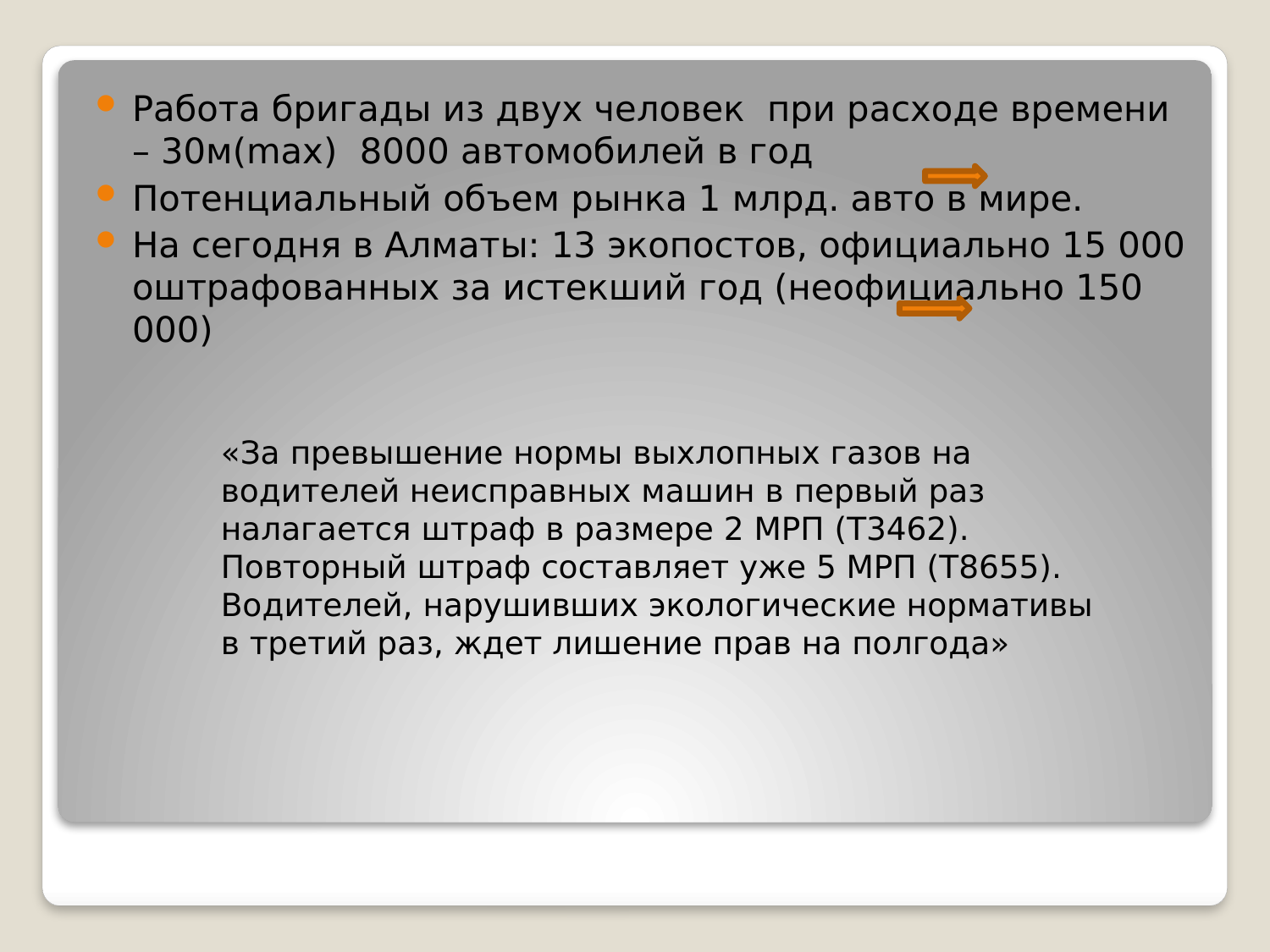

Работа бригады из двух человек  при расходе времени – 30м(max)  8000 автомобилей в год
Потенциальный объем рынка 1 млрд. авто в мире.
На сегодня в Алматы: 13 экопостов, официально 15 000 оштрафованных за истекший год (неофициально 150 000)

«За превышение нормы выхлопных газов на водителей неисправных машин в первый раз налагается штраф в размере 2 МРП (Т3462). Повторный штраф составляет уже 5 МРП (Т8655). Водителей, нарушивших экологические нормативы в третий раз, ждет лишение прав на полгода»